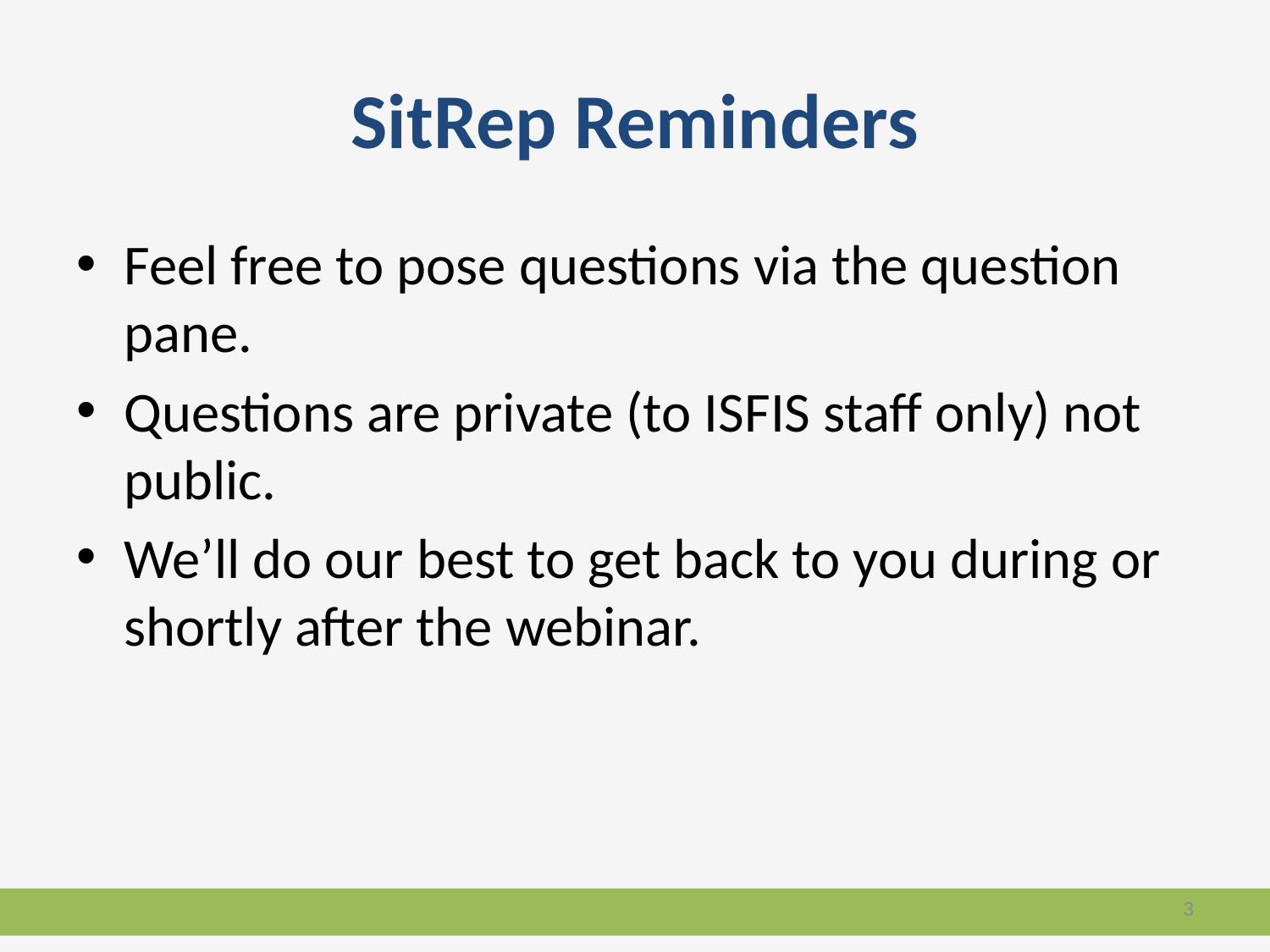

# SitRep Reminders
Feel free to pose questions via the question pane.
Questions are private (to ISFIS staff only) not public.
We’ll do our best to get back to you during or shortly after the webinar.

3